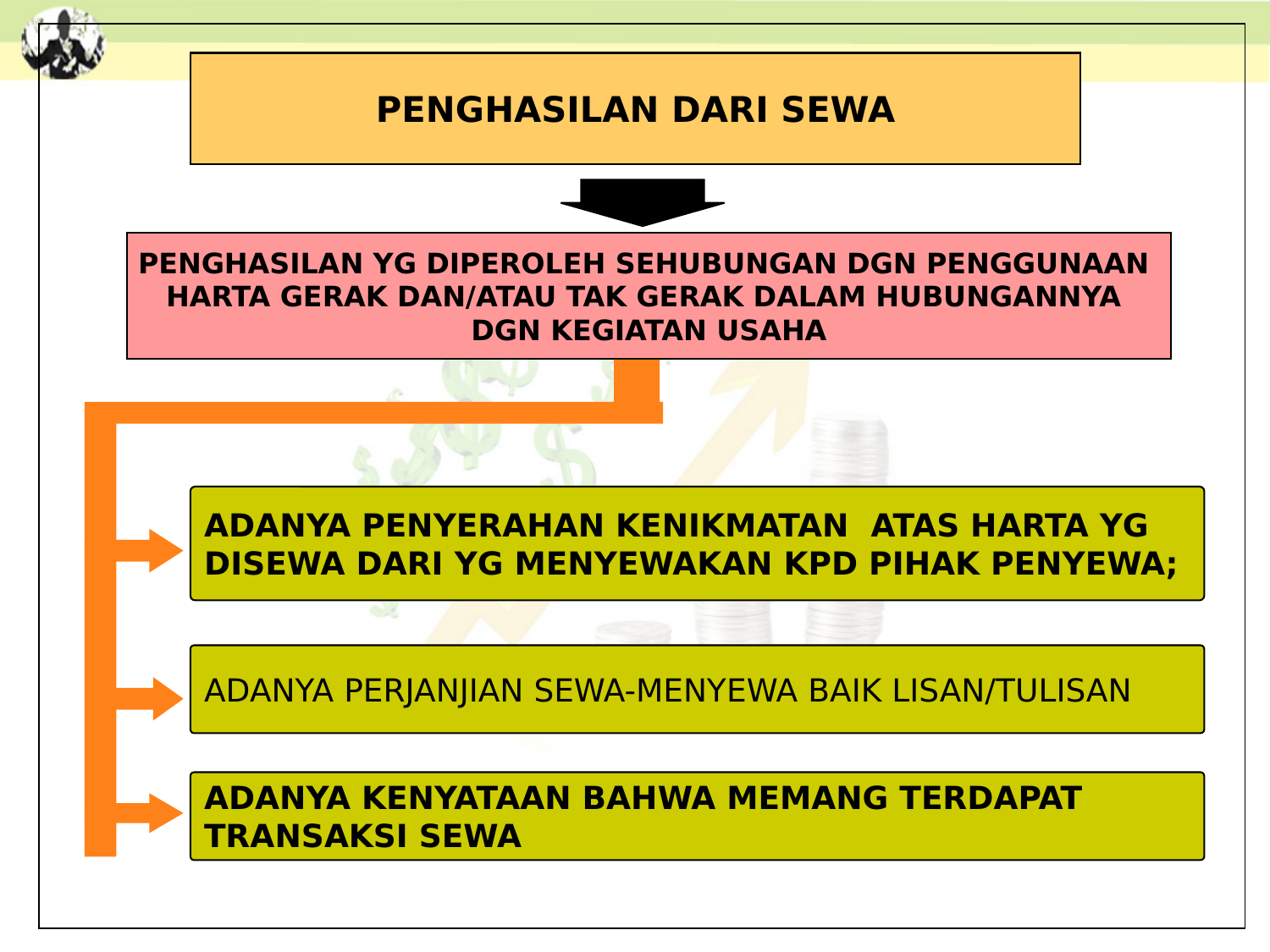

PENGHASILAN DARI SEWA

PENGHASILAN YG DIPEROLEH SEHUBUNGAN DGN PENGGUNAAN
HARTA GERAK DAN/ATAU TAK GERAK DALAM HUBUNGANNYA
DGN KEGIATAN USAHA

ADANYA PENYERAHAN KENIKMATAN  ATAS HARTA YG
DISEWA DARI YG MENYEWAKAN KPD PIHAK PENYEWA;

ADANYA PERJANJIAN SEWA-MENYEWA BAIK LISAN/TULISAN

ADANYA KENYATAAN BAHWA MEMANG TERDAPAT
TRANSAKSI SEWA